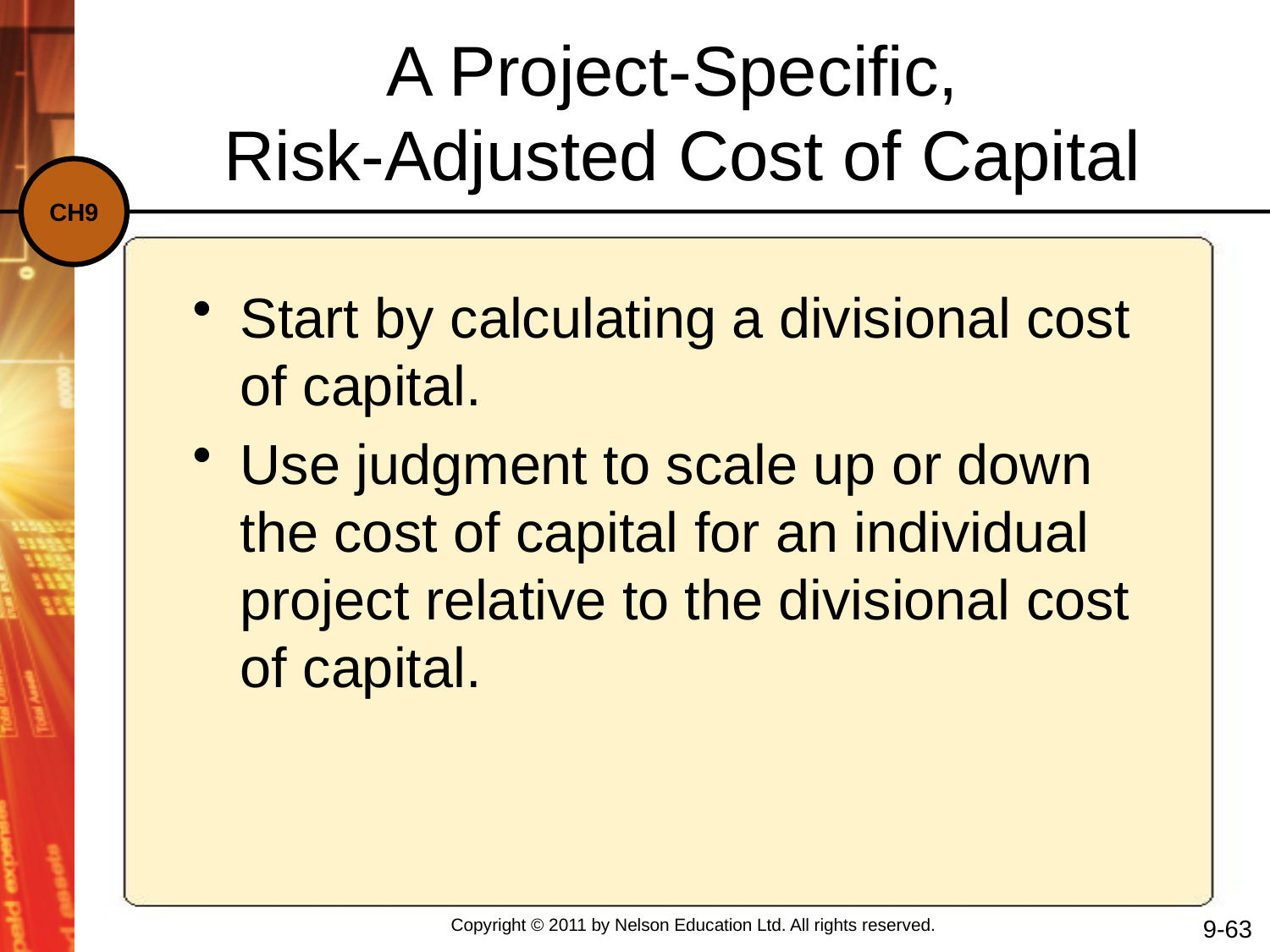

A Project-Specific,
Risk-Adjusted Cost of Capital
Start by calculating a divisional cost of capital.
Use judgment to scale up or down the cost of capital for an individual project relative to the divisional cost of capital.
9-63
Copyright © 2011 by Nelson Education Ltd. All rights reserved.